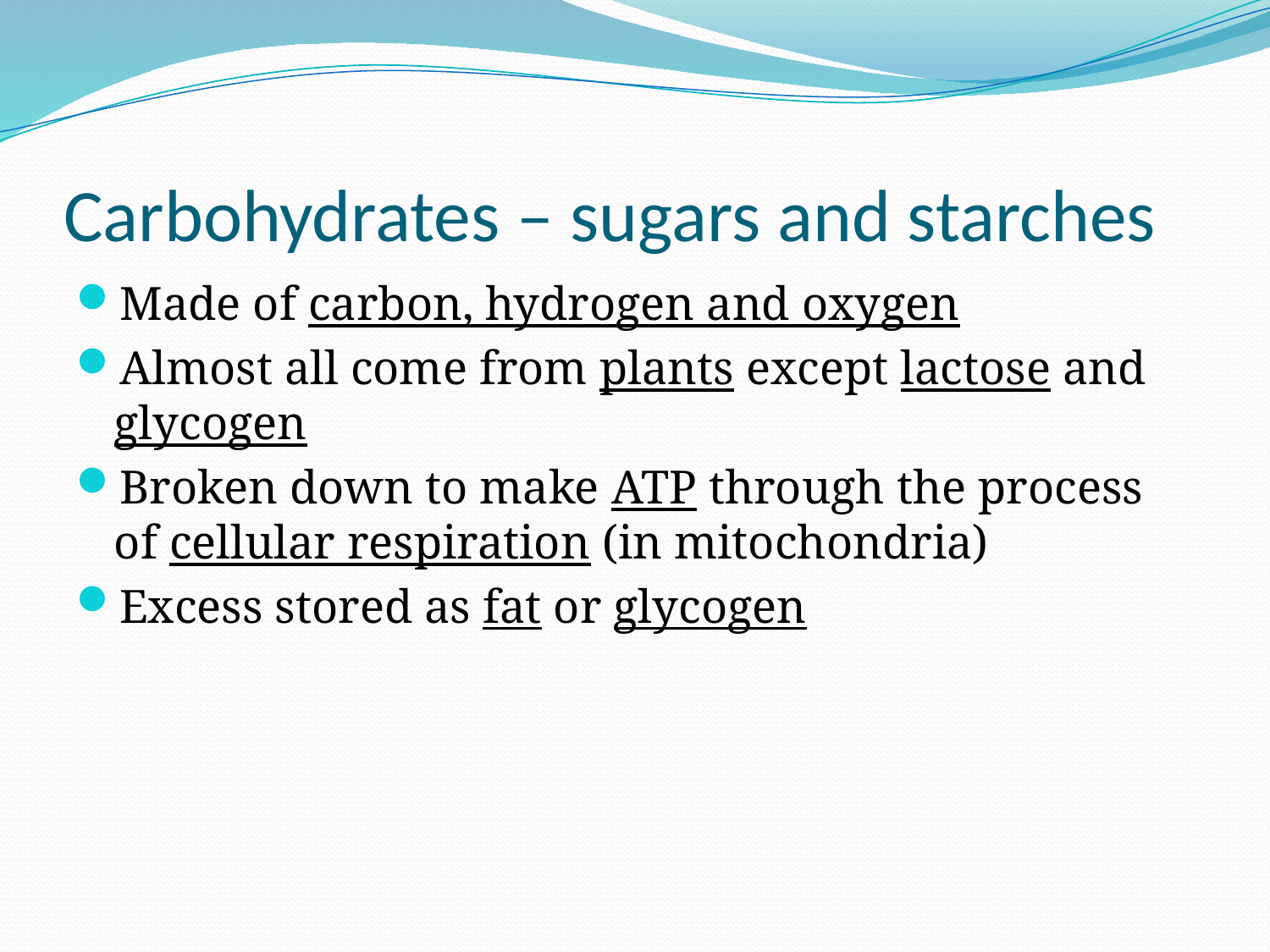

# Carbohydrates – sugars and starches
Made of carbon, hydrogen and oxygen
Almost all come from plants except lactose and glycogen
Broken down to make ATP through the process of cellular respiration (in mitochondria)
Excess stored as fat or glycogen